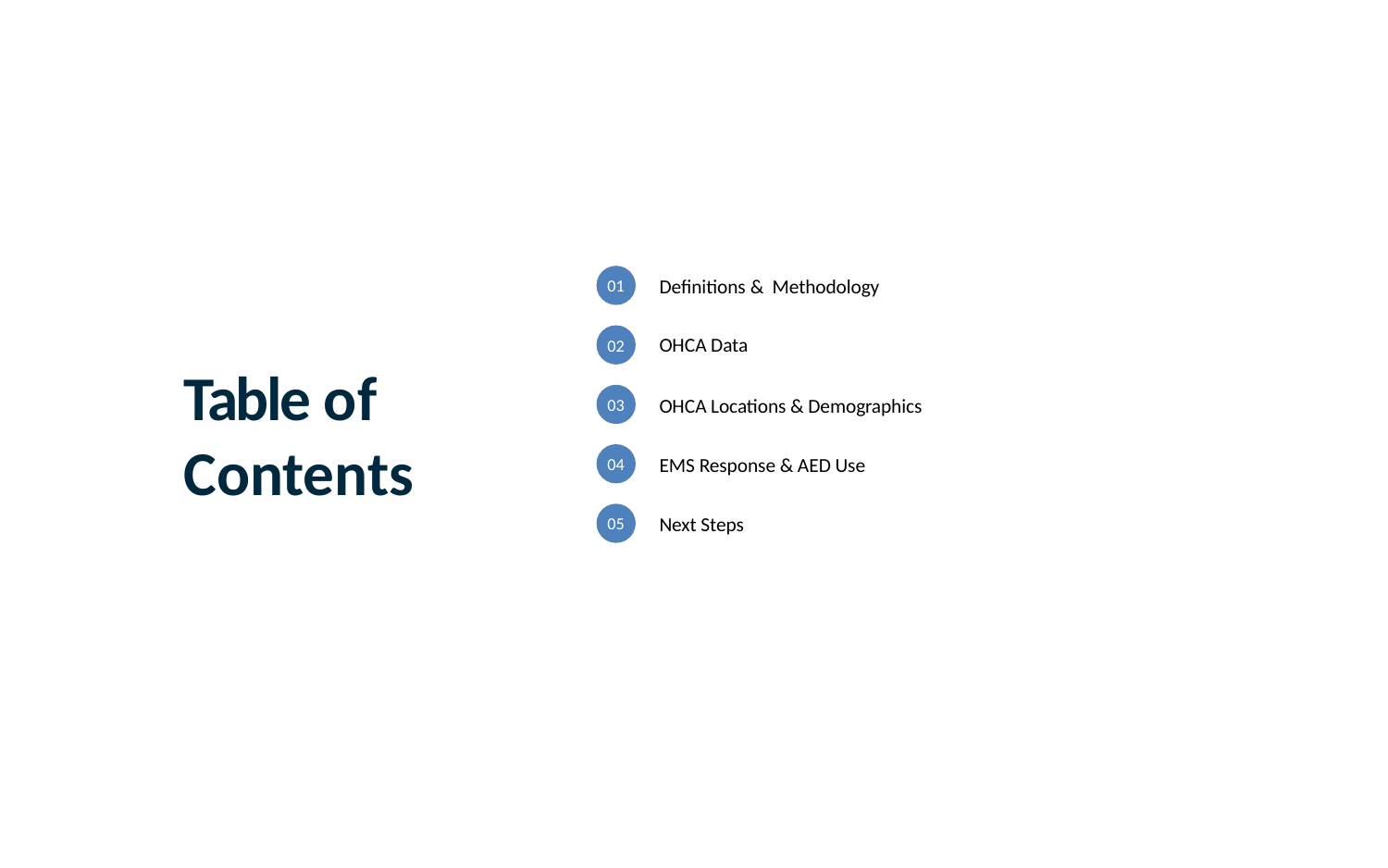

01
Definitions &  Methodology
02
OHCA Data
Table of Contents
03
OHCA Locations & Demographics
04
EMS Response & AED Use
05
Next Steps